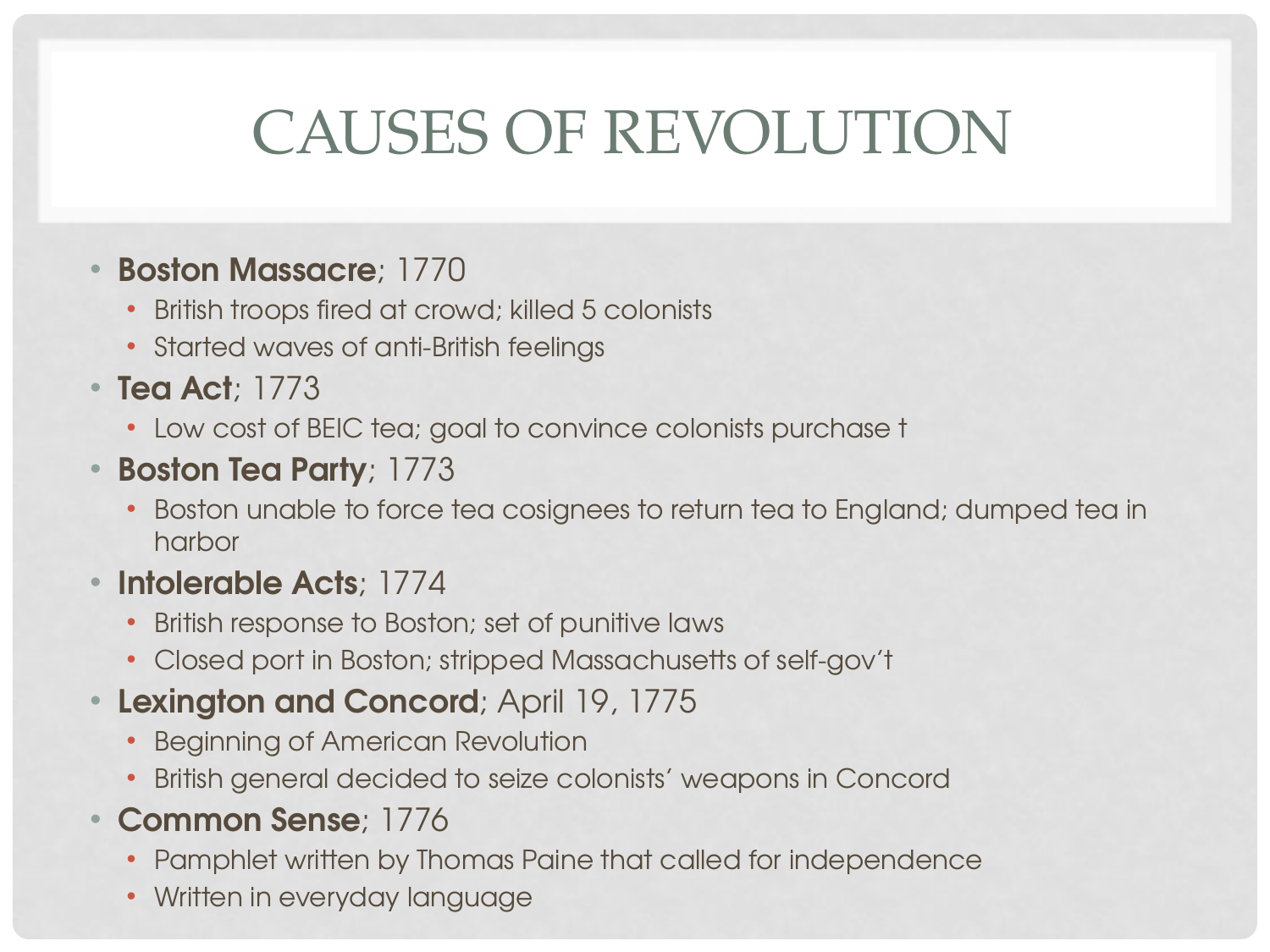

# Causes of revolution
Boston Massacre; 1770
British troops fired at crowd; killed 5 colonists
Started waves of anti-British feelings
Tea Act; 1773
Low cost of BEIC tea; goal to convince colonists purchase t
Boston Tea Party; 1773
Boston unable to force tea cosignees to return tea to England; dumped tea in harbor
Intolerable Acts; 1774
British response to Boston; set of punitive laws
Closed port in Boston; stripped Massachusetts of self-gov’t
Lexington and Concord; April 19, 1775
Beginning of American Revolution
British general decided to seize colonists’ weapons in Concord
Common Sense; 1776
Pamphlet written by Thomas Paine that called for independence
Written in everyday language